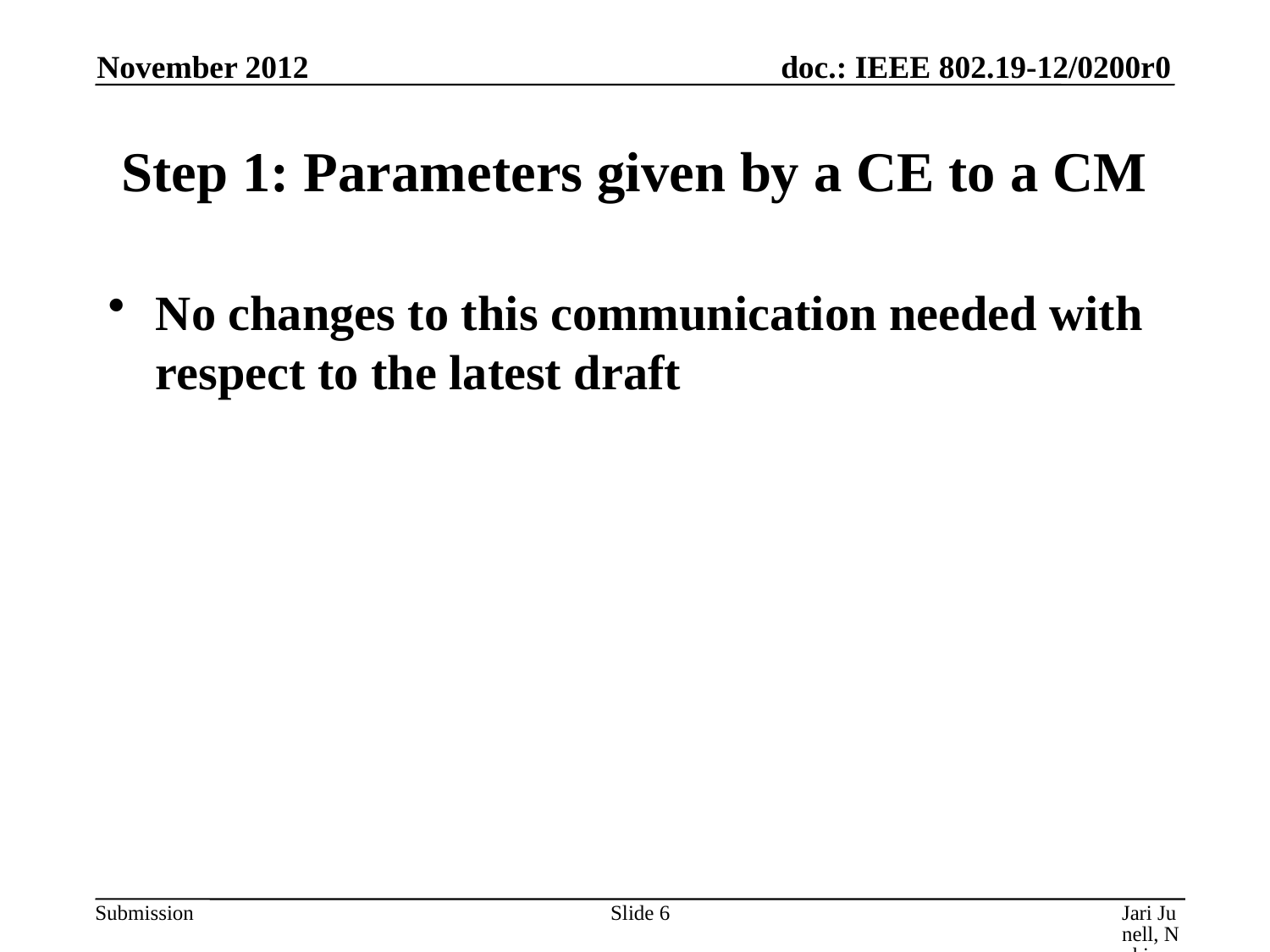

November 2012
# Step 1: Parameters given by a CE to a CM
No changes to this communication needed with respect to the latest draft
Slide 6
Jari Junell, Nokia